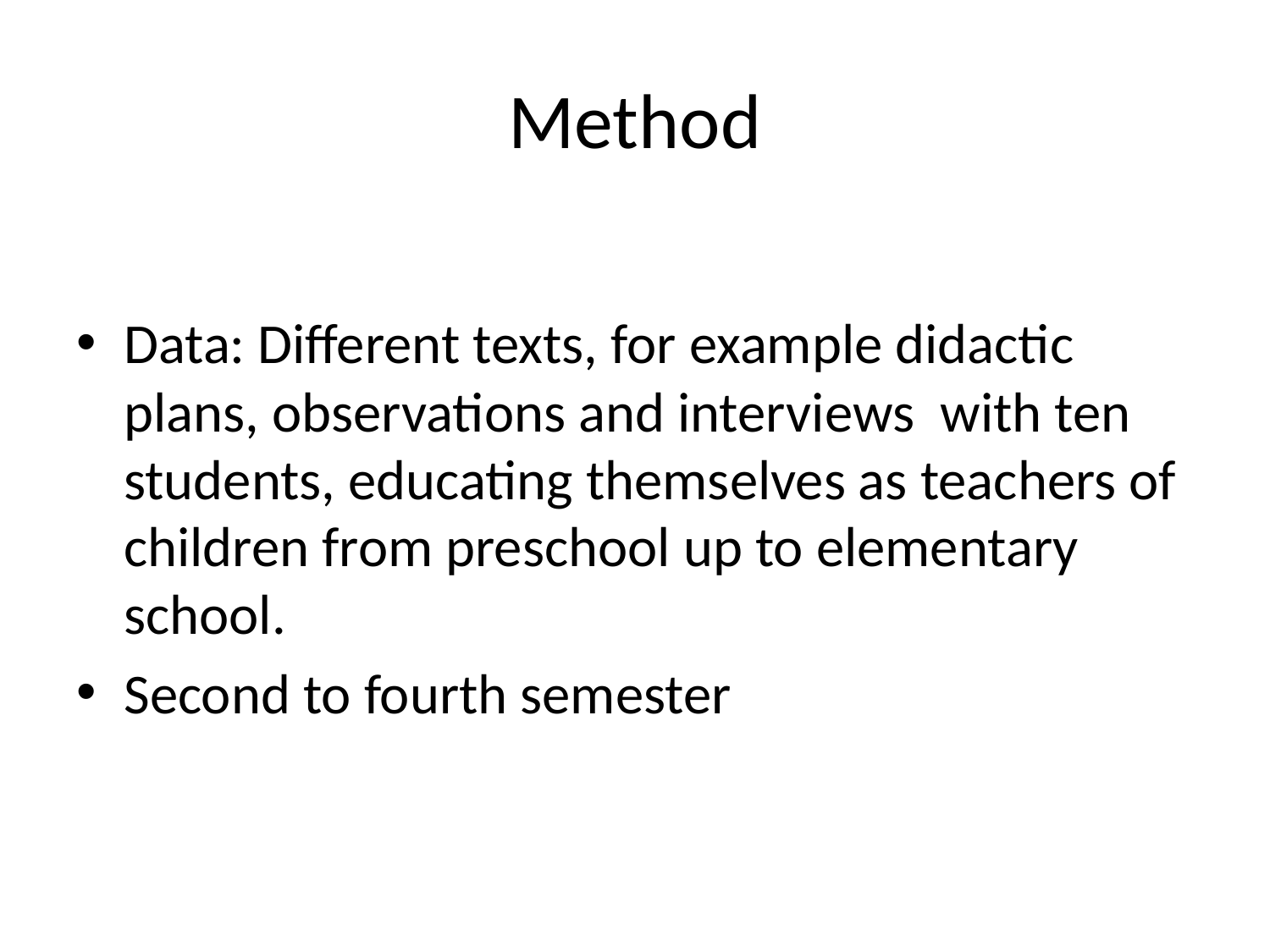

# Method

Data: Different texts, for example didactic plans, observations and interviews  with ten students, educating themselves as teachers of children from preschool up to elementary school.
Second to fourth semester